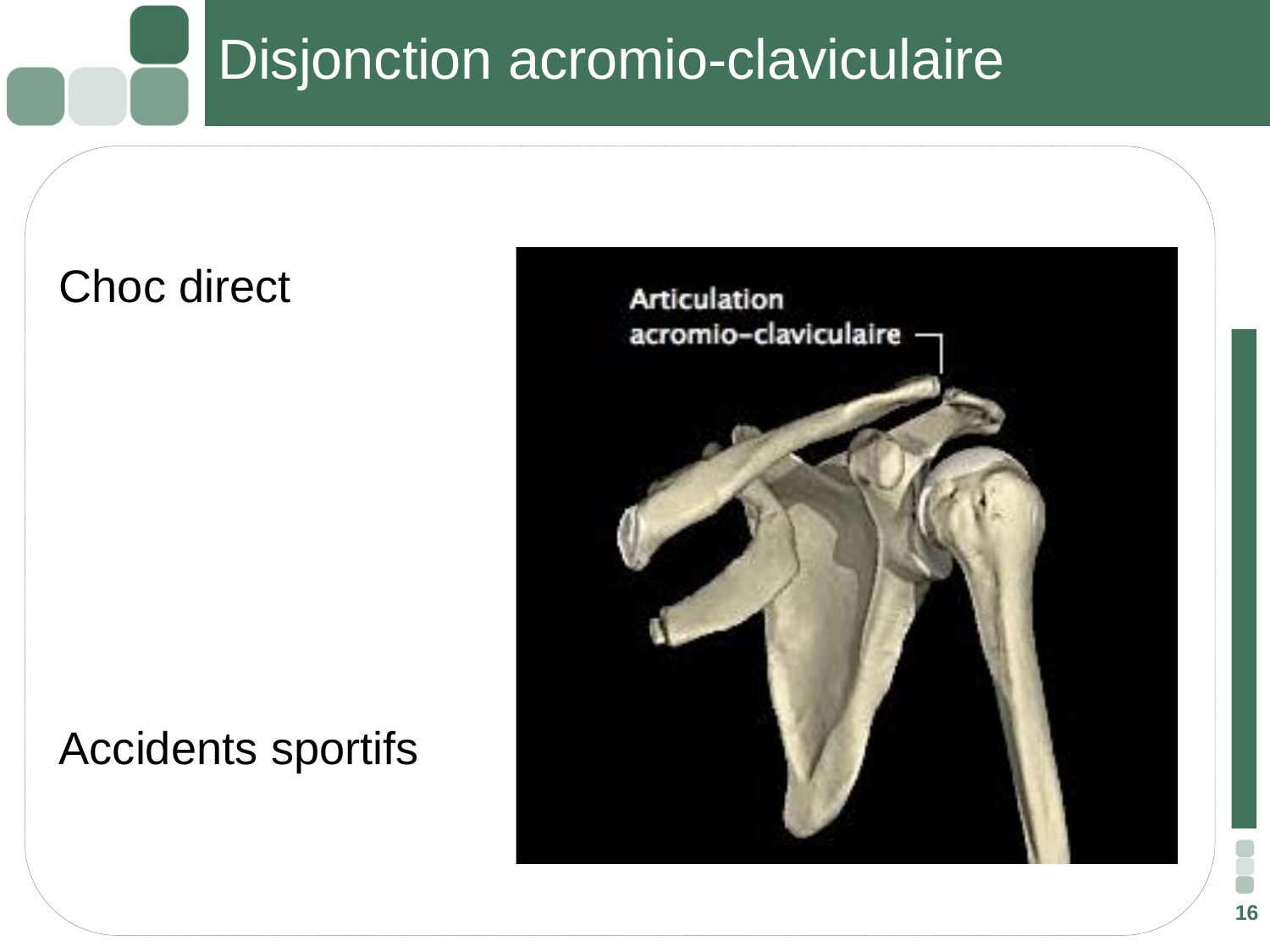

# Disjonction acromio-claviculaire

 Choc direct

 Accidents sportifs
16